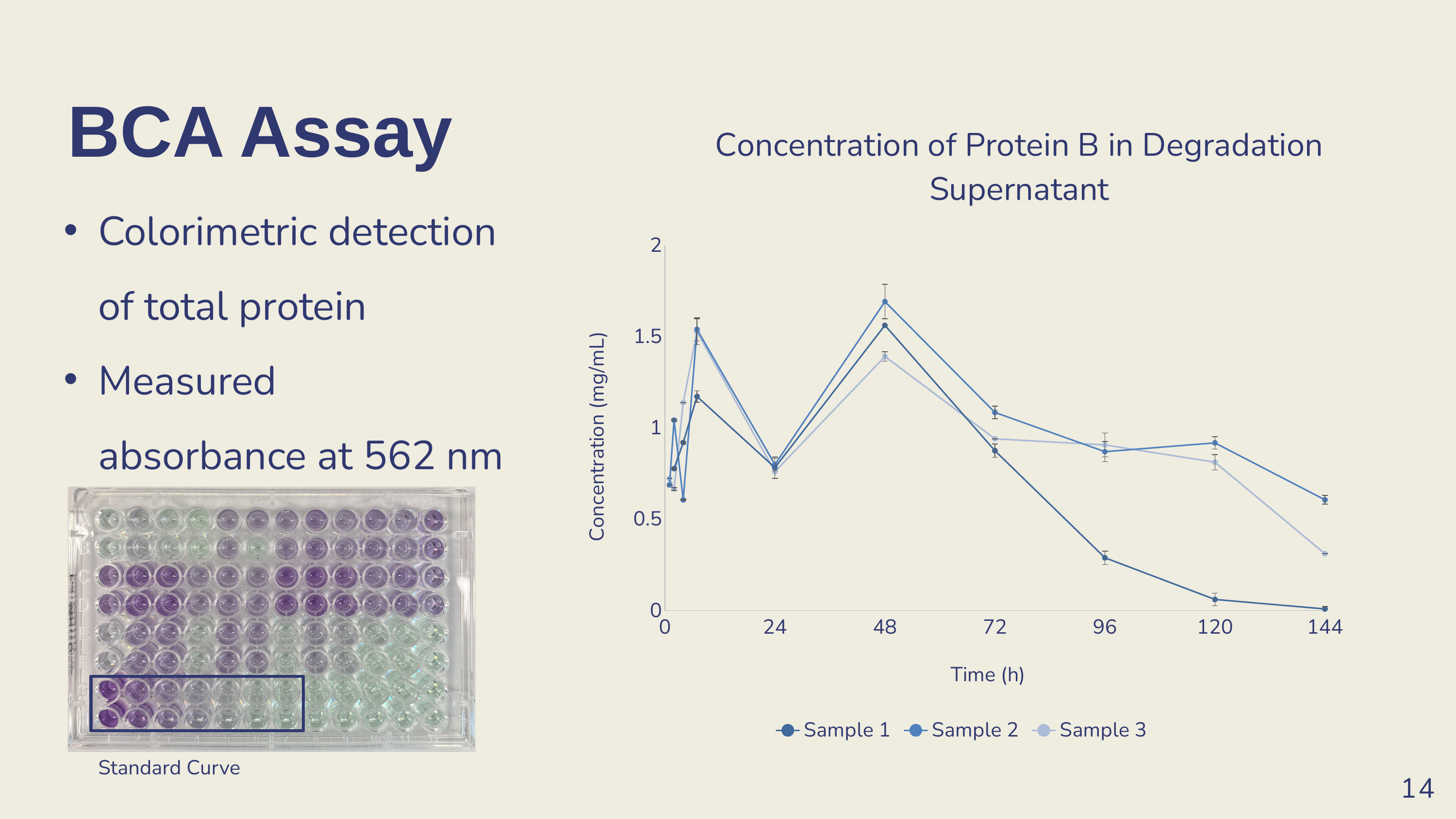

BCA Assay

### Chart: Concentration of Protein B in Degradation Supernatant

| Category | Sample 1 | Sample 2 | Sample 3 |
|---|---|---|---|
Colorimetric detection  of total protein
Measured absorbance at 562 nm

Standard Curve
14